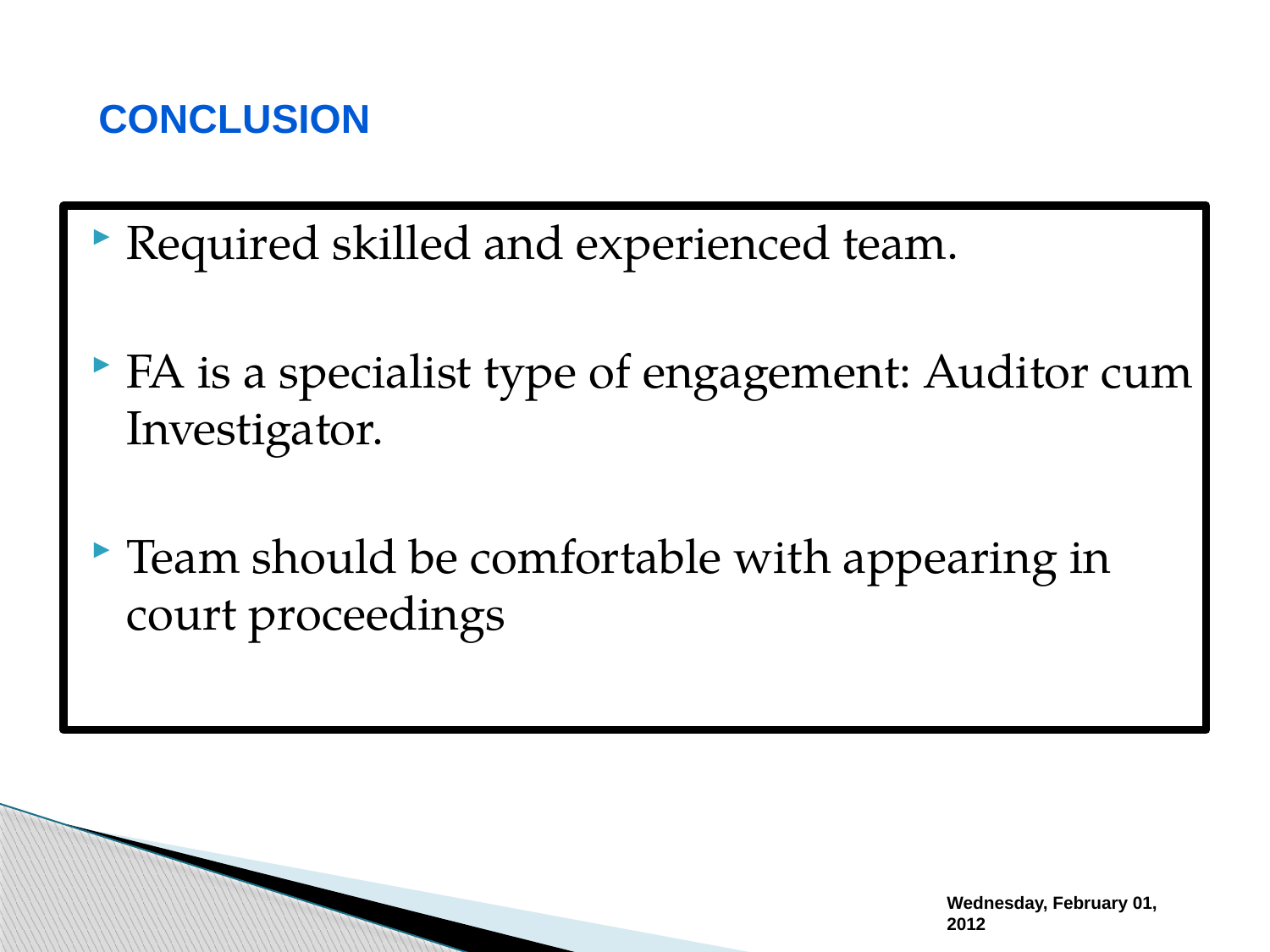

# Conclusion
Required skilled and experienced team.

FA is a specialist type of engagement: Auditor cum Investigator.

Team should be comfortable with appearing in court proceedings
Wednesday, February 01, 2012